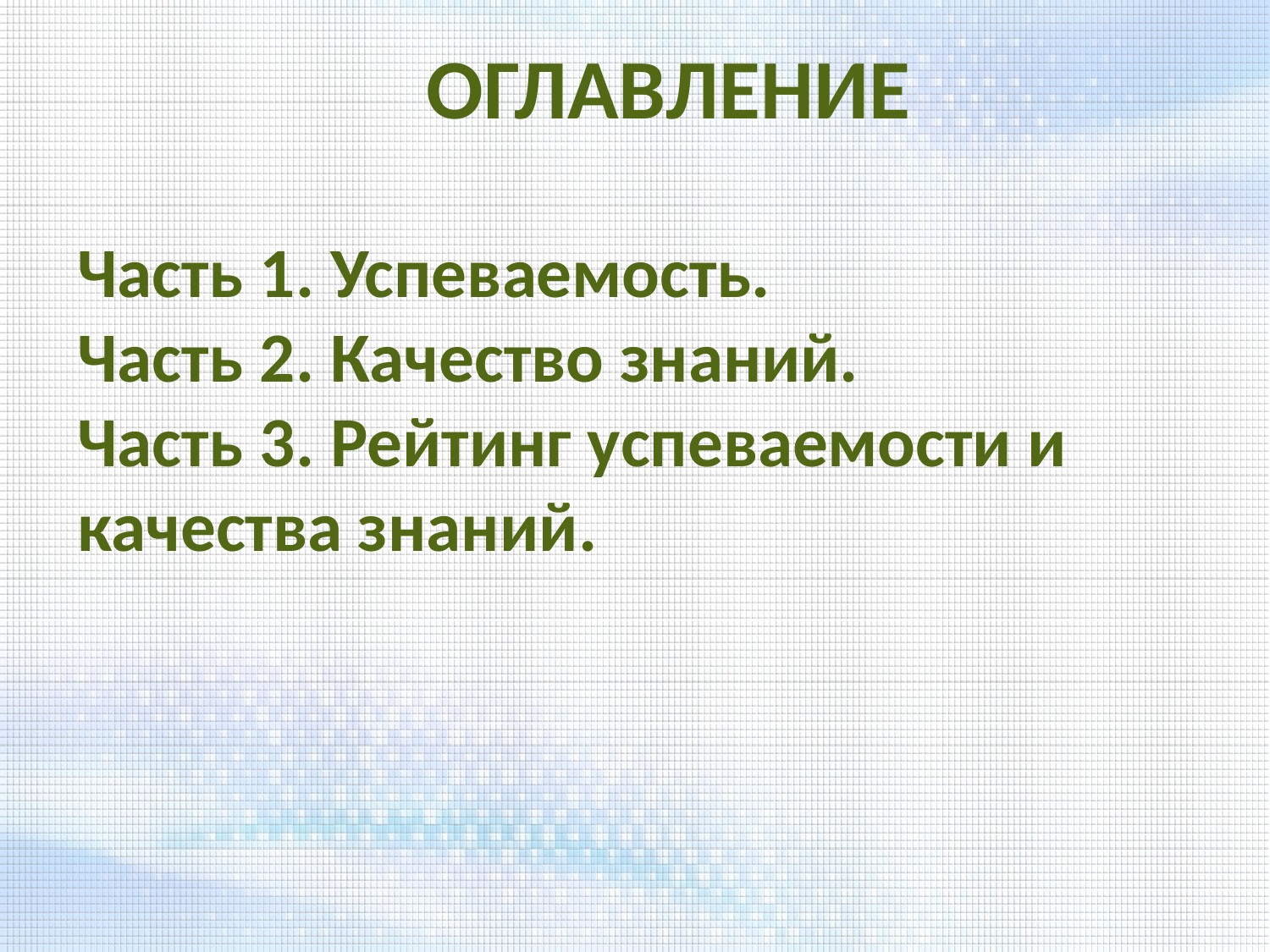

ОГЛАВЛЕНИЕ

Часть 1. Успеваемость.
Часть 2. Качество знаний.
Часть 3. Рейтинг успеваемости и качества знаний.